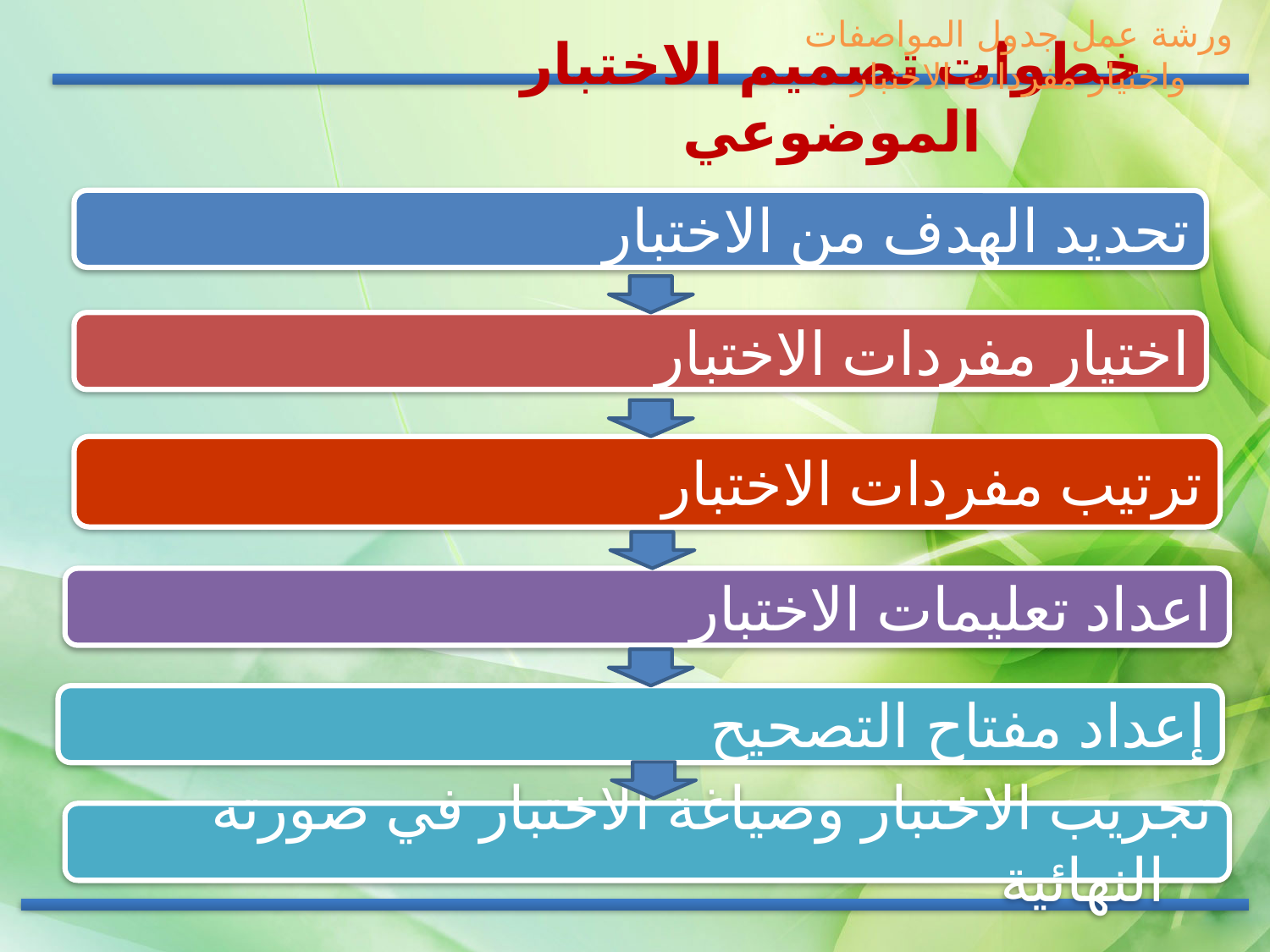

ورشة عمل جدول المواصفات واختيار مفردات الاختبار

خطوات تصميم الاختبار الموضوعي
تحديد الهدف من الاختبار

اختيار مفردات الاختبار

ترتيب مفردات الاختبار

اعداد تعليمات الاختبار

إعداد مفتاح التصحيح

تجريب الاختبار وصياغة الاختبار في صورته النهائية